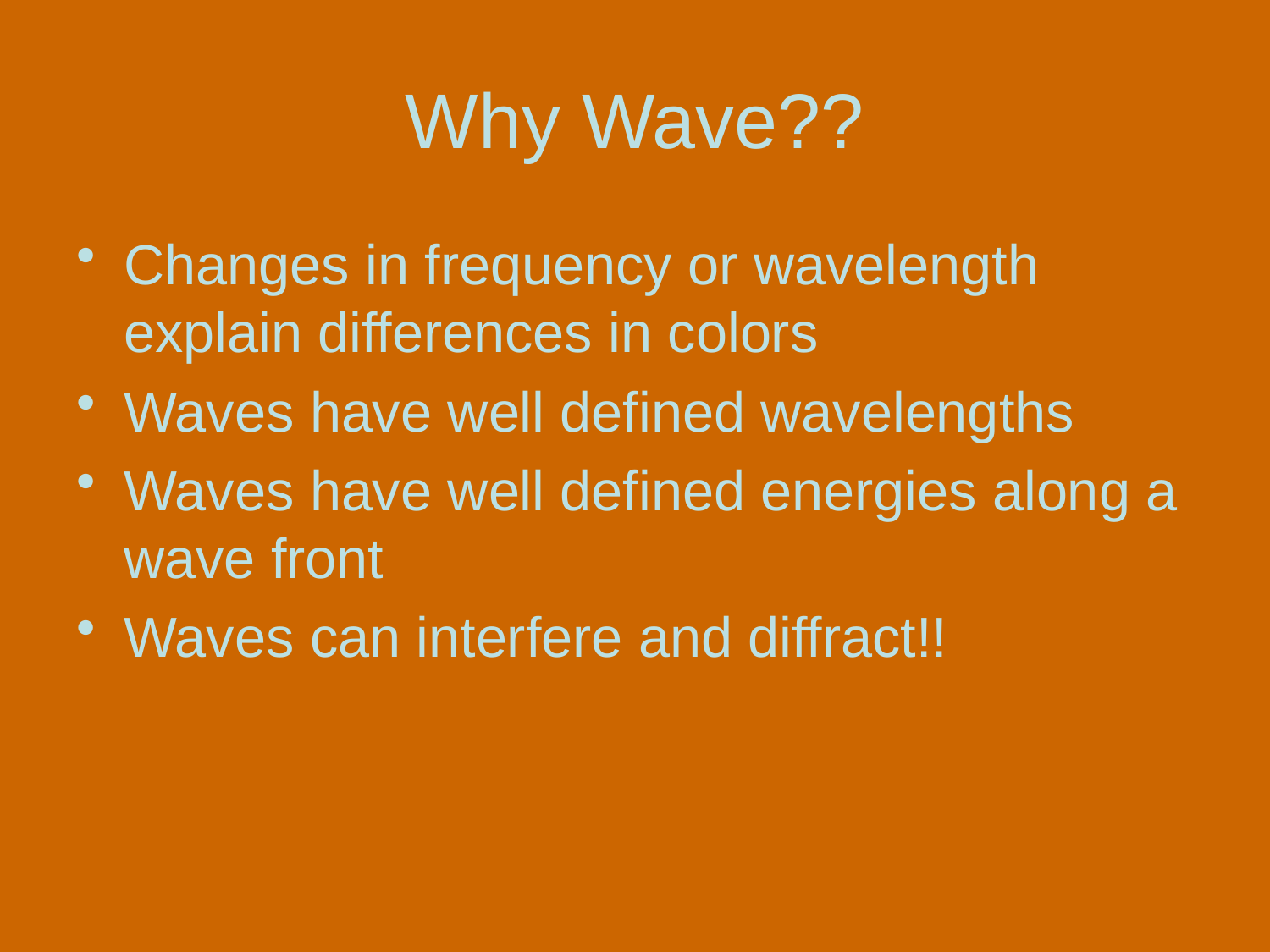

# Why Wave??
Changes in frequency or wavelength explain differences in colors
Waves have well defined wavelengths
Waves have well defined energies along a wave front
Waves can interfere and diffract!!